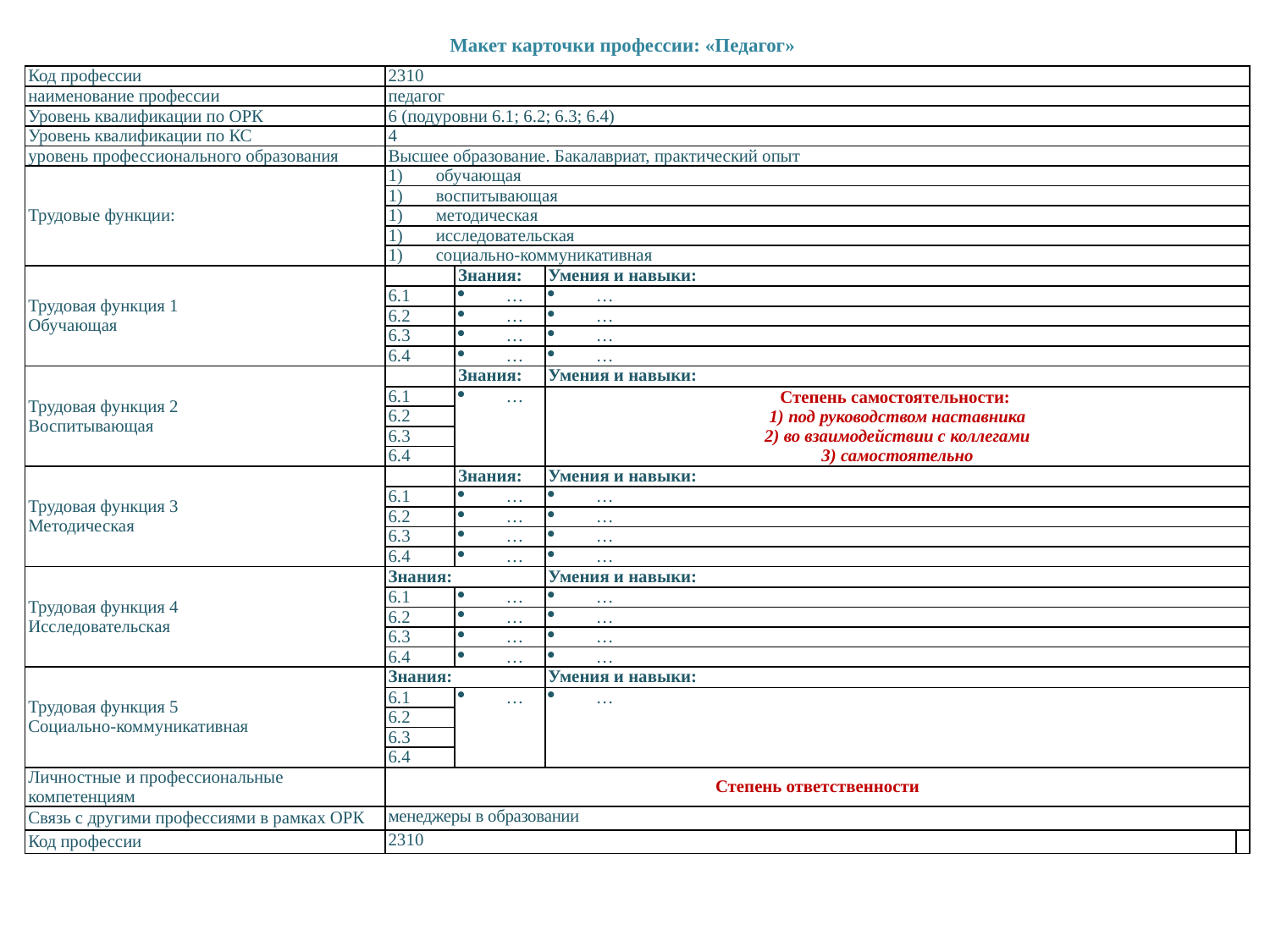

Макет карточки профессии: «Педагог»
| Код профессии | 2310 |  |  |  |
| --- | --- | --- | --- | --- |
| наименование профессии | педагог |  |  |  |
| Уровень квалификации по ОРК | 6 (подуровни 6.1; 6.2; 6.3; 6.4) |  |  |  |
| Уровень квалификации по КС | 4 |  |  |  |
| уровень профессионального образования | Высшее образование. Бакалавриат, практический опыт |  |  |  |
| Трудовые функции: | обучающая |  |  |  |
|  | воспитывающая |  |  |  |
|  | методическая |  |  |  |
|  | исследовательская |  |  |  |
|  | социально-коммуникативная |  |  |  |
| Трудовая функция 1 Обучающая |  | Знания: | Умения и навыки: |  |
|  | 6.1 | … | … |  |
|  | 6.2 | … | … |  |
|  | 6.3 | … | … |  |
|  | 6.4 | … | … |  |
| Трудовая функция 2 Воспитывающая |  | Знания: | Умения и навыки: |  |
|  | 6.1 | … | Степень самостоятельности: 1) под руководством наставника 2) во взаимодействии с коллегами 3) самостоятельно |  |
|  | 6.2 |  |  |  |
|  | 6.3 |  |  |  |
|  | 6.4 |  |  |  |
| Трудовая функция 3 Методическая |  | Знания: | Умения и навыки: |  |
|  | 6.1 | … | … |  |
|  | 6.2 | … | … |  |
|  | 6.3 | … | … |  |
|  | 6.4 | … | … |  |
| Трудовая функция 4 Исследовательская | Знания: |  | Умения и навыки: |  |
|  | 6.1 | … | … |  |
|  | 6.2 | … | … |  |
|  | 6.3 | … | … |  |
|  | 6.4 | … | … |  |
| Трудовая функция 5 Социально-коммуникативная | Знания: |  | Умения и навыки: |  |
|  | 6.1 | … | … |  |
|  | 6.2 |  |  |  |
|  | 6.3 |  |  |  |
|  | 6.4 |  |  |  |
| Личностные и профессиональные компетенциям | Степень ответственности |  |  |  |
| Связь с другими профессиями в рамках ОРК | менеджеры в образовании |  |  |  |
| Код профессии | 2310 |  |  |  |